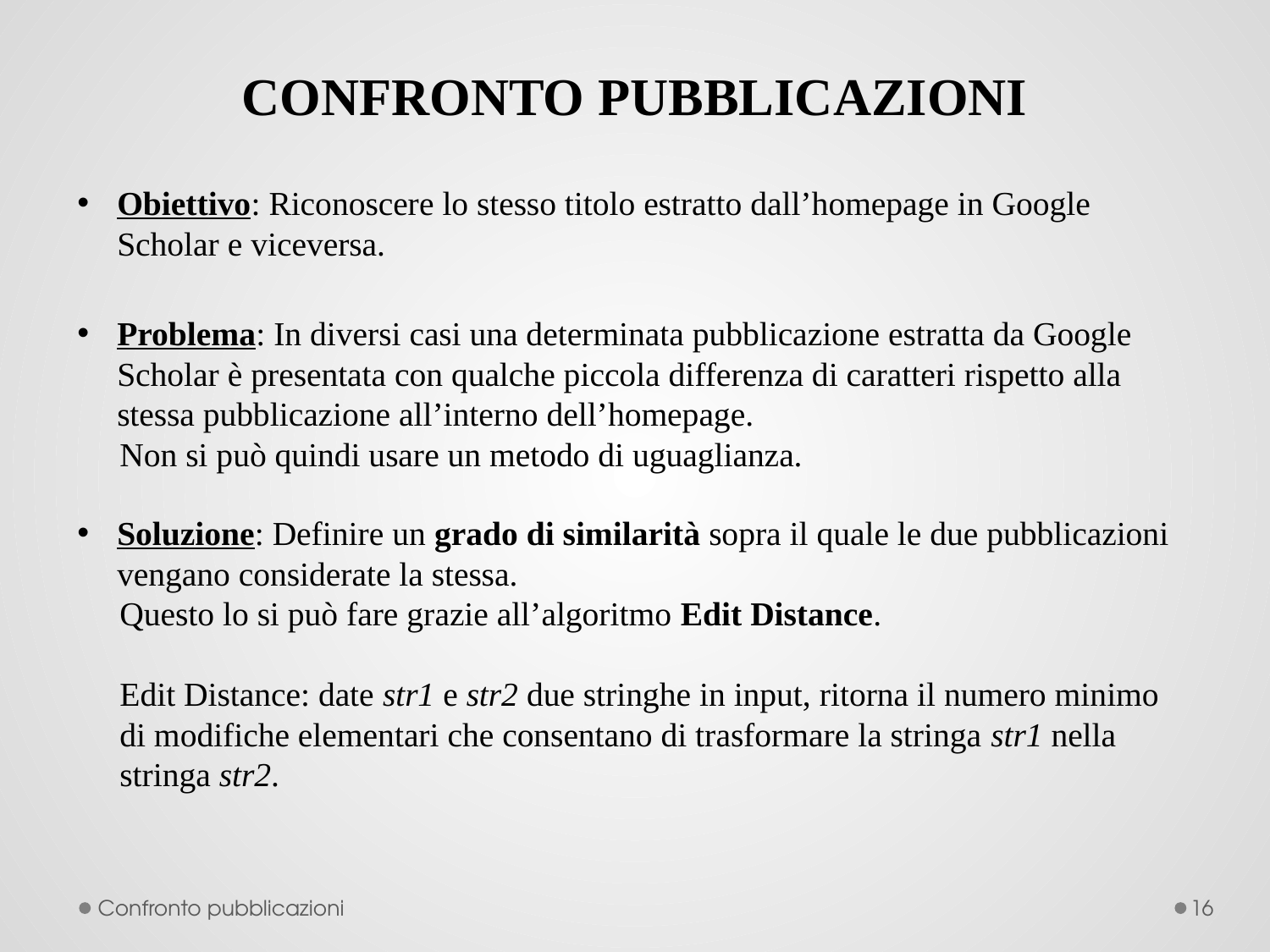

CONFRONTO PUBBLICAZIONI
Obiettivo: Riconoscere lo stesso titolo estratto dall’homepage in Google Scholar e viceversa.
Problema: In diversi casi una determinata pubblicazione estratta da Google Scholar è presentata con qualche piccola differenza di caratteri rispetto alla stessa pubblicazione all’interno dell’homepage.
     Non si può quindi usare un metodo di uguaglianza.
Soluzione: Definire un grado di similarità sopra il quale le due pubblicazioni vengano considerate la stessa.
     Questo lo si può fare grazie all’algoritmo Edit Distance.

     Edit Distance: date str1 e str2 due stringhe in input, ritorna il numero minimo
     di modifiche elementari che consentano di trasformare la stringa str1 nella
     stringa str2.
Confronto pubblicazioni
16